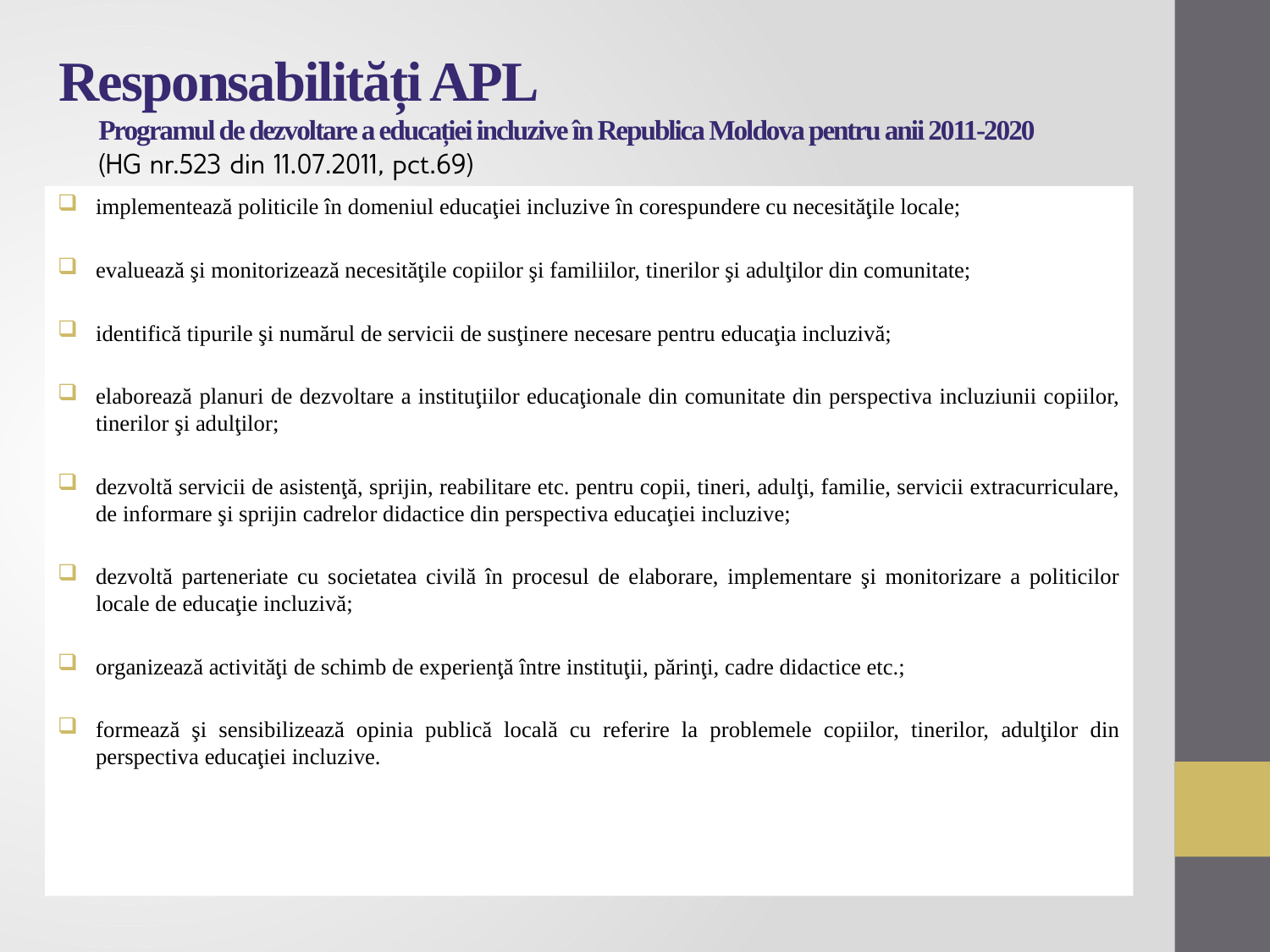

# Responsabilități APL Programul de dezvoltare a educației incluzive în Republica Moldova pentru anii 2011-2020 (HG nr.523 din 11.07.2011, pct.69)
implementează politicile în domeniul educaţiei incluzive în corespundere cu necesităţile locale;

evaluează şi monitorizează necesităţile copiilor şi familiilor, tinerilor şi adulţilor din comunitate;

identifică tipurile şi numărul de servicii de susţinere necesare pentru educaţia incluzivă;

elaborează planuri de dezvoltare a instituţiilor educaţionale din comunitate din perspectiva incluziunii copiilor, tinerilor şi adulţilor;

dezvoltă servicii de asistenţă, sprijin, reabilitare etc. pentru copii, tineri, adulţi, familie, servicii extracurriculare, de informare şi sprijin cadrelor didactice din perspectiva educaţiei incluzive;

dezvoltă parteneriate cu societatea civilă în procesul de elaborare, implementare şi monitorizare a politicilor locale de educaţie incluzivă;

organizează activităţi de schimb de experienţă între instituţii, părinţi, cadre didactice etc.;

formează şi sensibilizează opinia publică locală cu referire la problemele copiilor, tinerilor, adulţilor din perspectiva educaţiei incluzive.